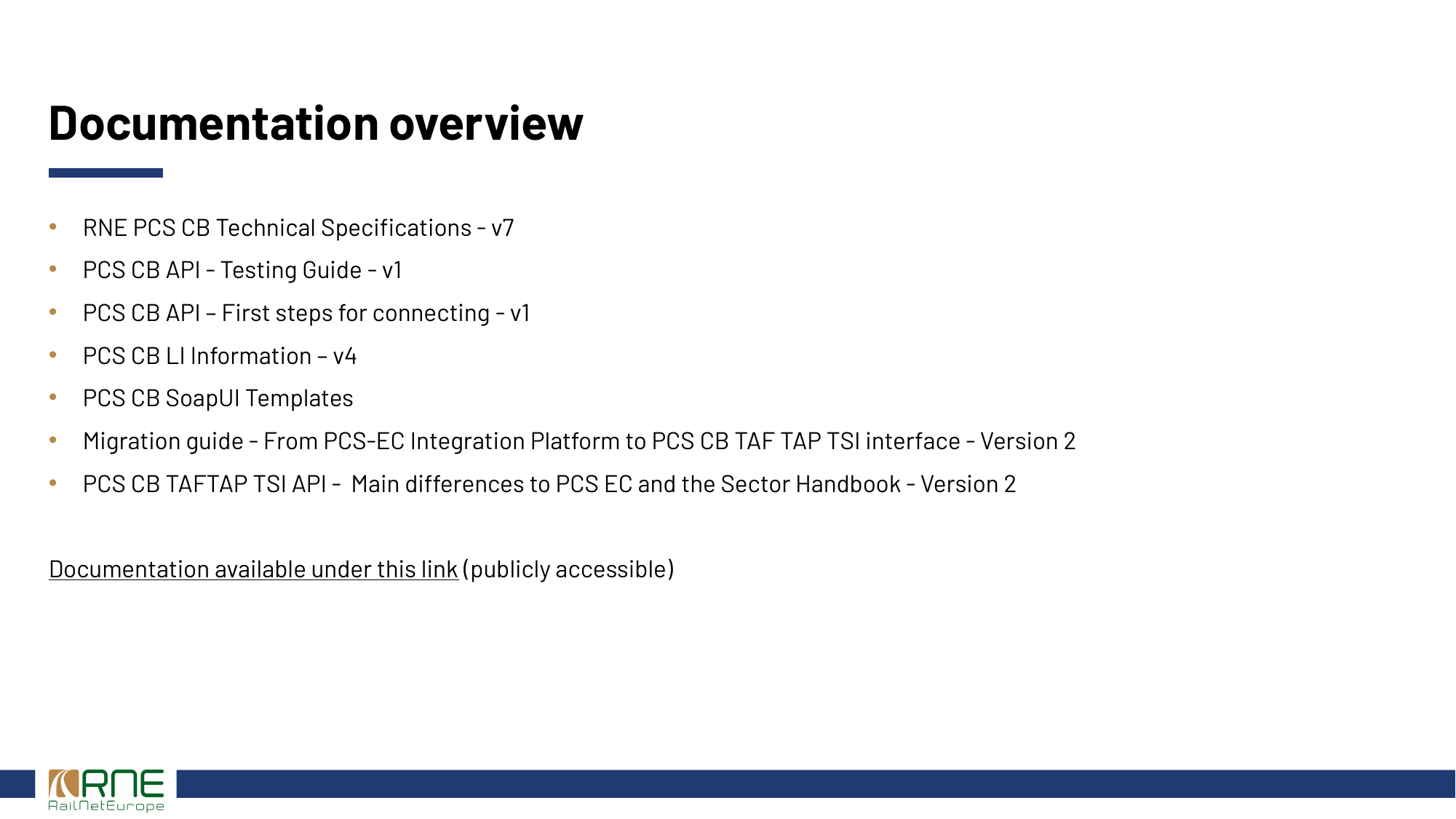

# Documentation overview
RNE PCS CB Technical Specifications - v7
PCS CB API - Testing Guide - v1
PCS CB API – First steps for connecting - v1
PCS CB LI Information – v4
PCS CB SoapUI Templates
Migration guide - From PCS-EC Integration Platform to PCS CB TAF TAP TSI interface - Version 2
PCS CB TAFTAP TSI API -  Main differences to PCS EC and the Sector Handbook - Version 2

Documentation available under this link (publicly accessible)